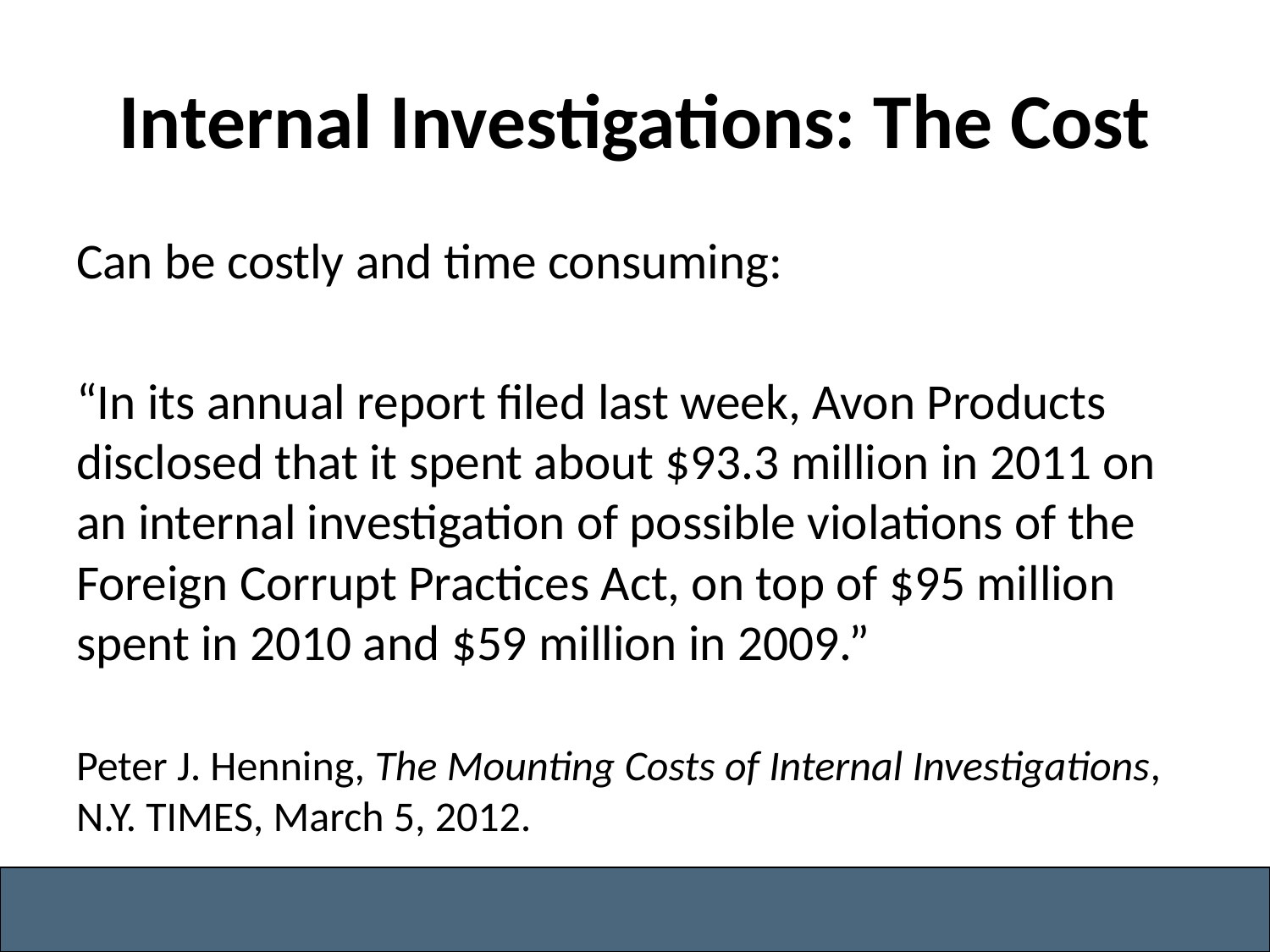

# Internal Investigations: The Cost
Can be costly and time consuming:

“In its annual report filed last week, Avon Products disclosed that it spent about $93.3 million in 2011 on an internal investigation of possible violations of the Foreign Corrupt Practices Act, on top of $95 million spent in 2010 and $59 million in 2009.”

Peter J. Henning, The Mounting Costs of Internal Investigations, N.Y. Times, March 5, 2012.